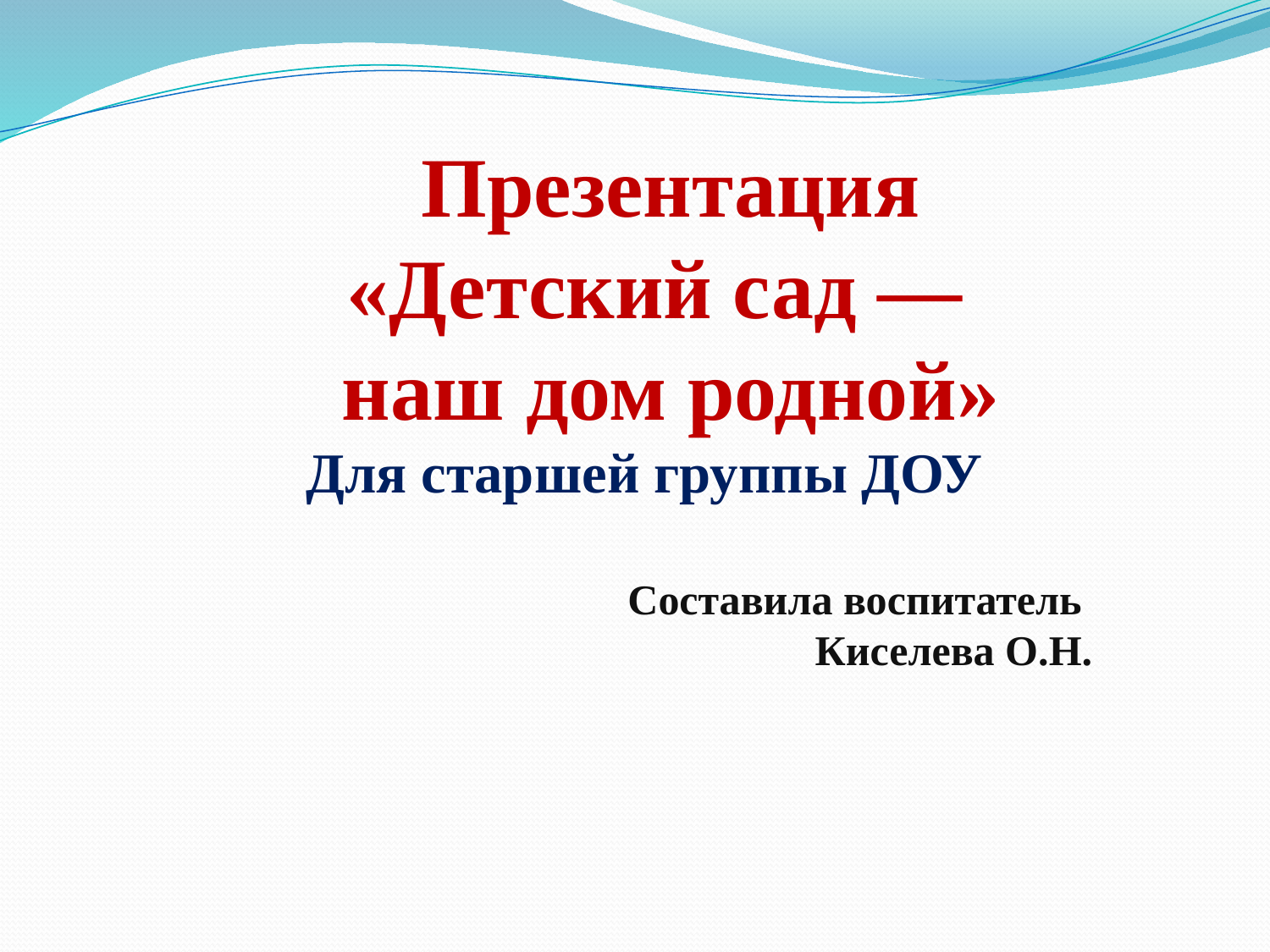

Презентация «Детский сад —
 наш дом родной»
    Для старшей группы ДОУ

Составила воспитатель
Киселева О.Н.